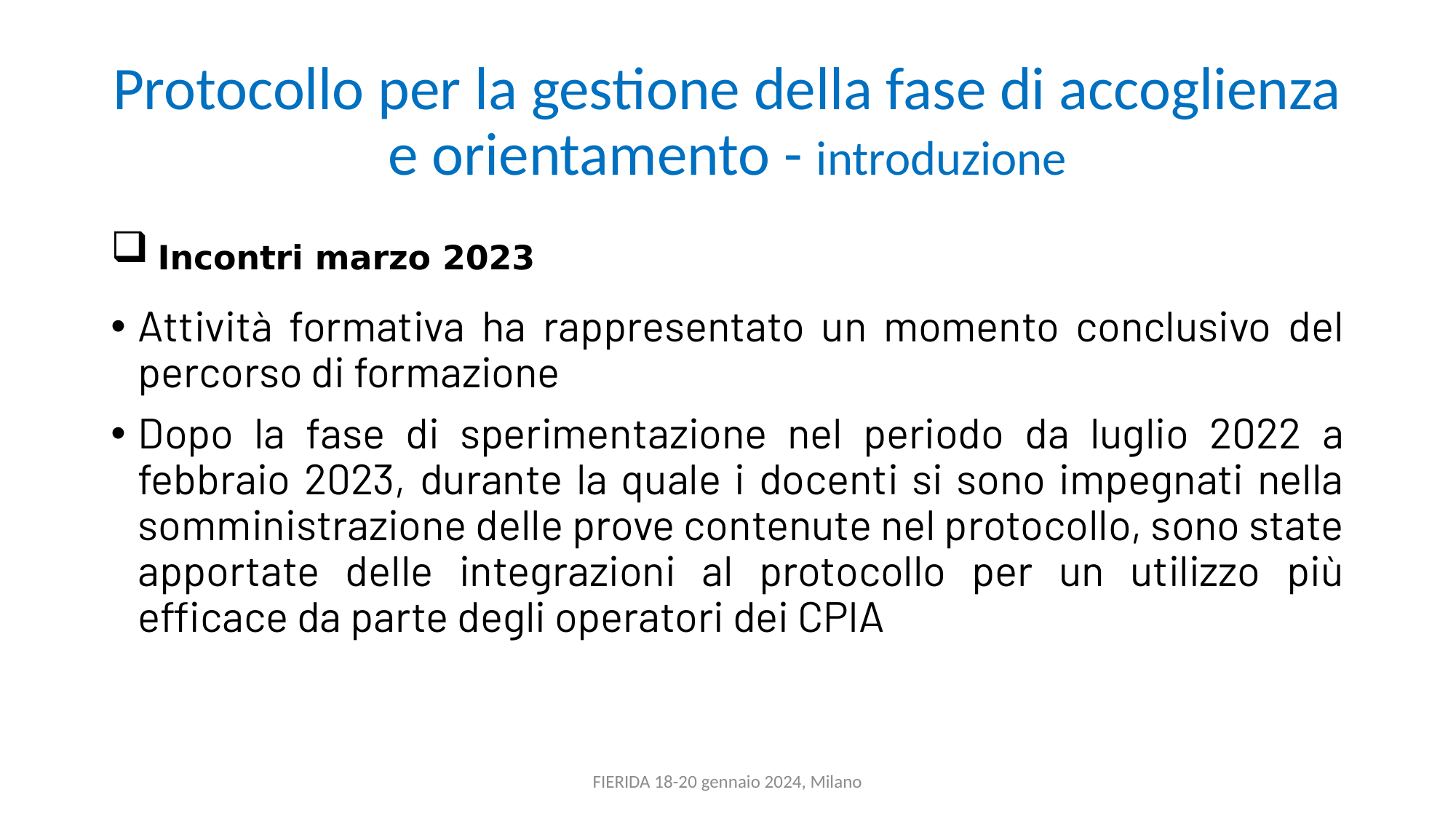

# Protocollo per la gestione della fase di accoglienza e orientamento - introduzione
 Incontri marzo 2023
Attività formativa ha rappresentato un momento conclusivo del percorso di formazione
Dopo la fase di sperimentazione nel periodo da luglio 2022 a febbraio 2023, durante la quale i docenti si sono impegnati nella somministrazione delle prove contenute nel protocollo, sono state apportate delle integrazioni al protocollo per un utilizzo più efficace da parte degli operatori dei CPIA
FIERIDA 18-20 gennaio 2024, Milano